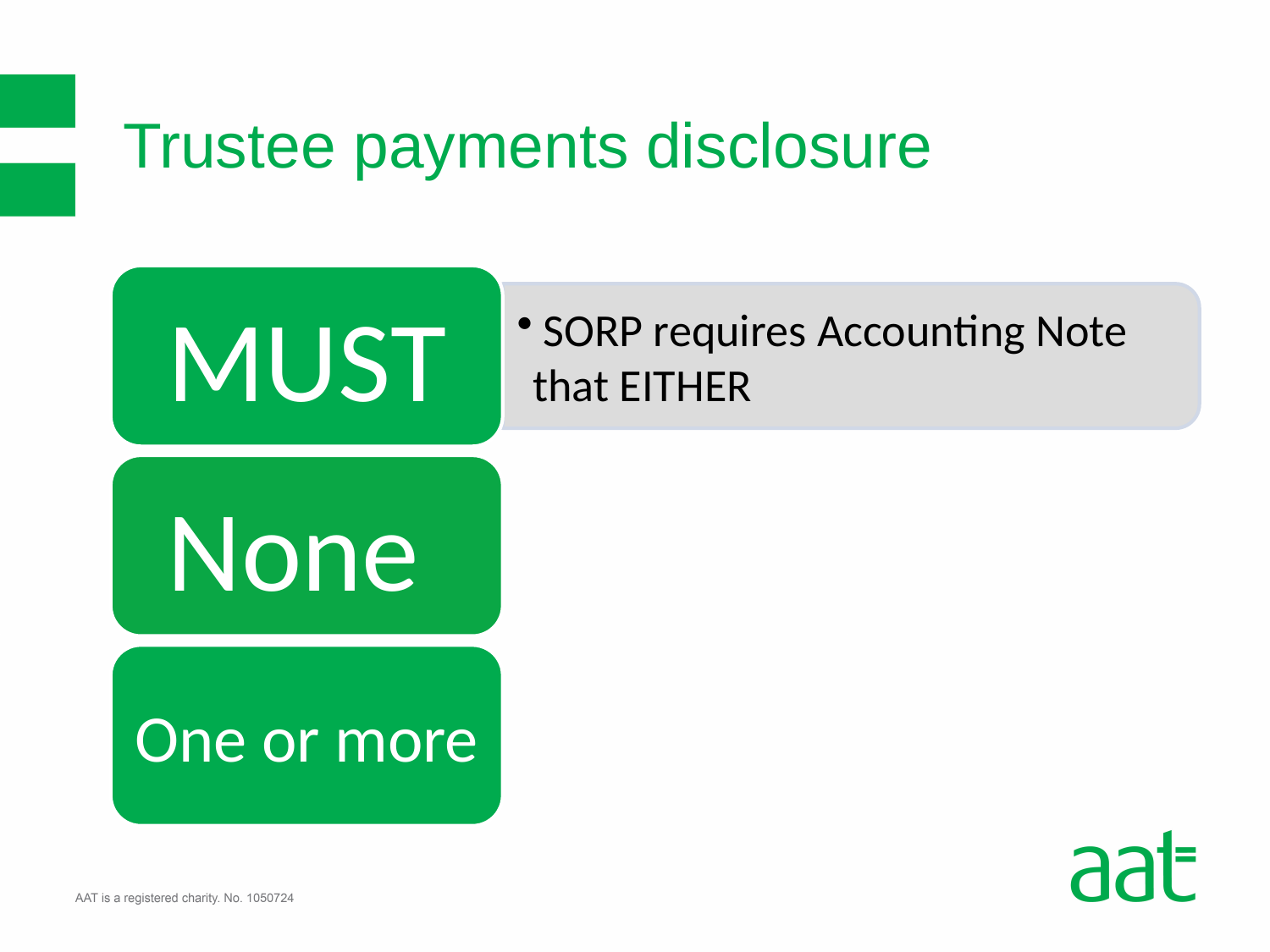

# Trustee payments disclosure
MUST
None
One or more
 SORP requires Accounting Note that EITHER